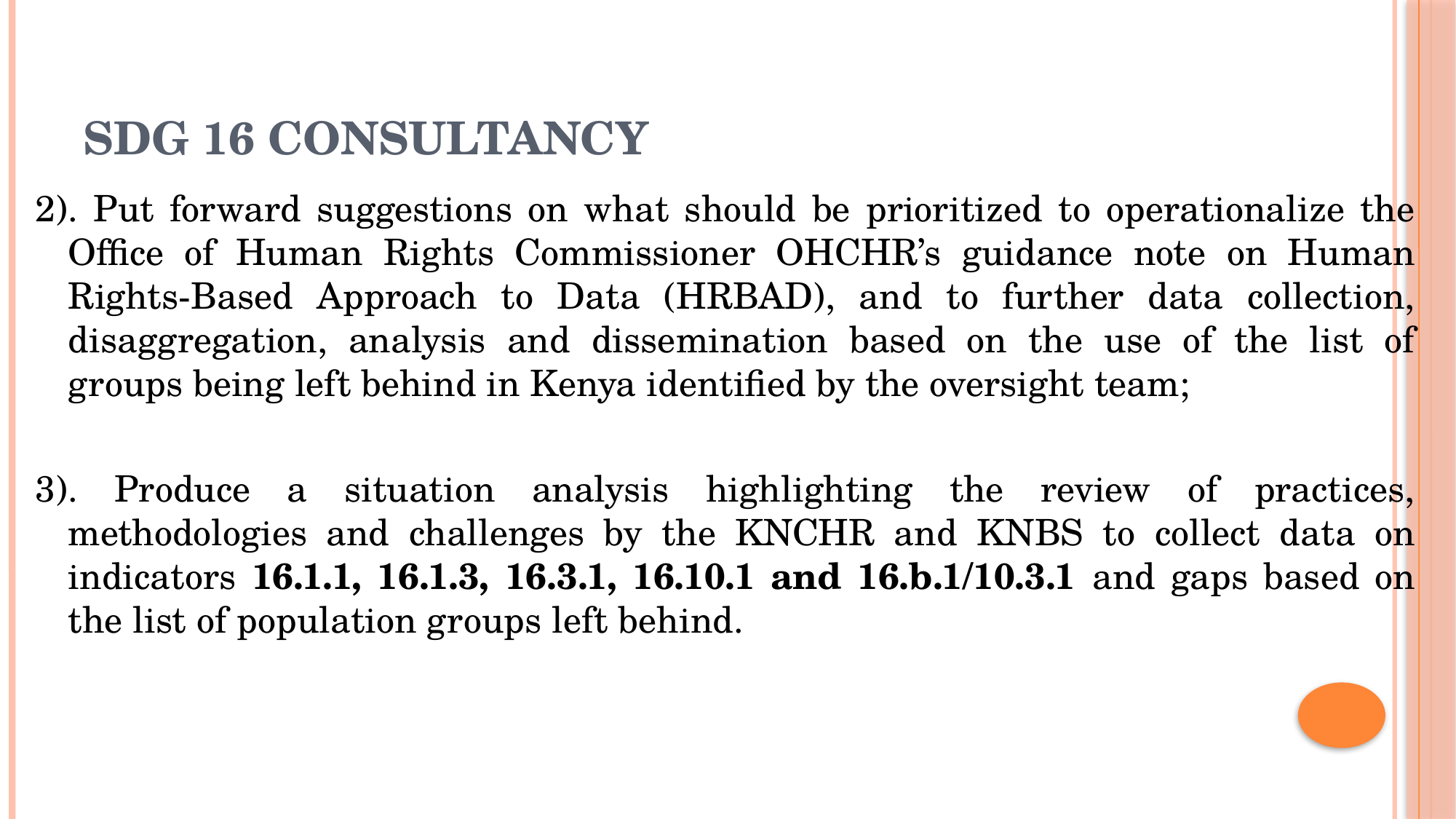

# SDG 16 Consultancy
2). Put forward suggestions on what should be prioritized to operationalize the Office of Human Rights Commissioner OHCHR’s guidance note on Human Rights-Based Approach to Data (HRBAD), and to further data collection, disaggregation, analysis and dissemination based on the use of the list of groups being left behind in Kenya identified by the oversight team;

3). Produce a situation analysis highlighting the review of practices, methodologies and challenges by the KNCHR and KNBS to collect data on indicators 16.1.1, 16.1.3, 16.3.1, 16.10.1 and 16.b.1/10.3.1 and gaps based on the list of population groups left behind.